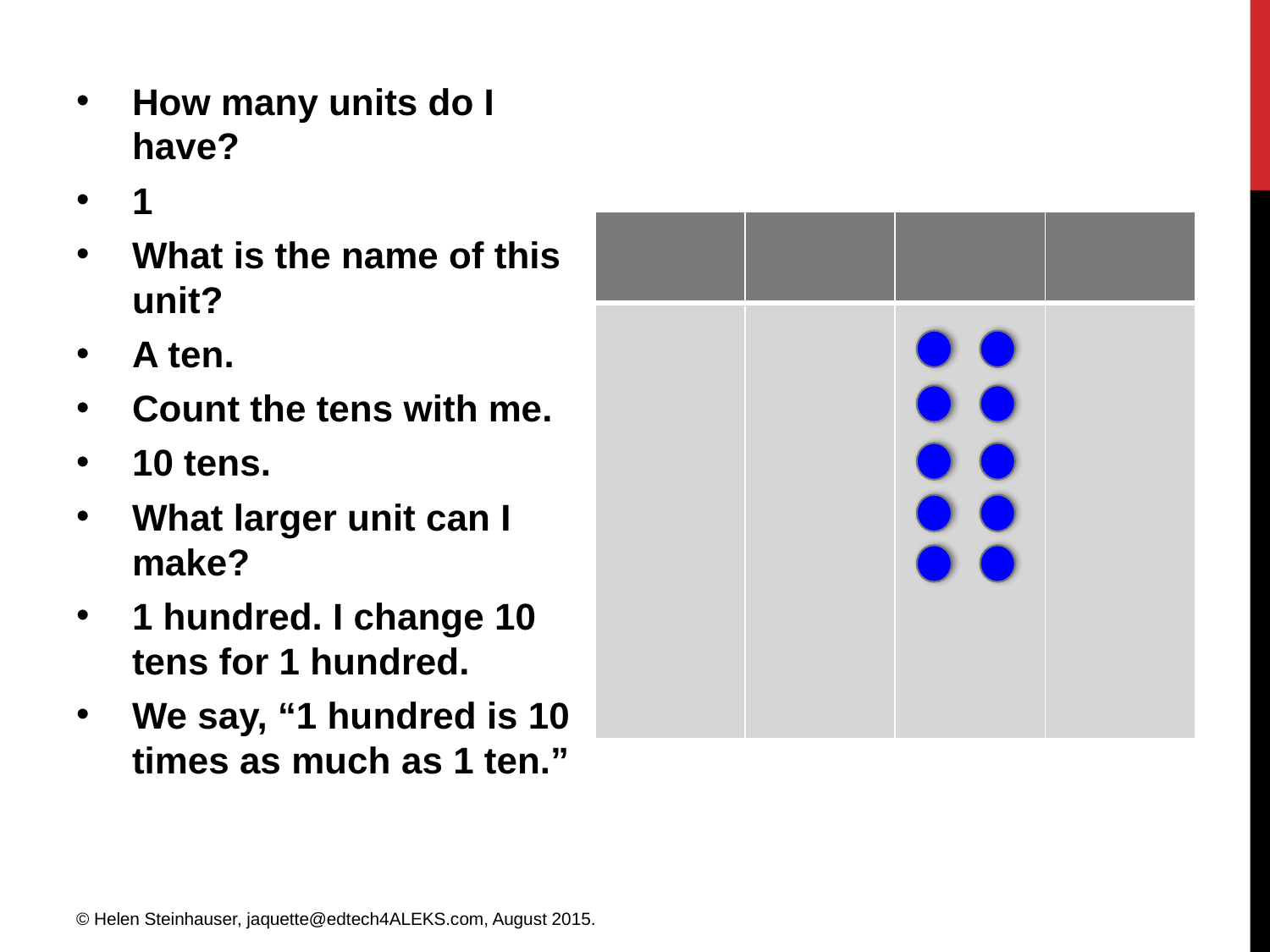

#
How many units do I have?
1
What is the name of this unit?
A ten.
Count the tens with me.
10 tens.
What larger unit can I make?
1 hundred. I change 10 tens for 1 hundred.
We say, “1 hundred is 10 times as much as 1 ten.”

|  |  |  |  |
| --- | --- | --- | --- |
|  |  |  |  |

© Helen Steinhauser, jaquette@edtech4ALEKS.com, August 2015.